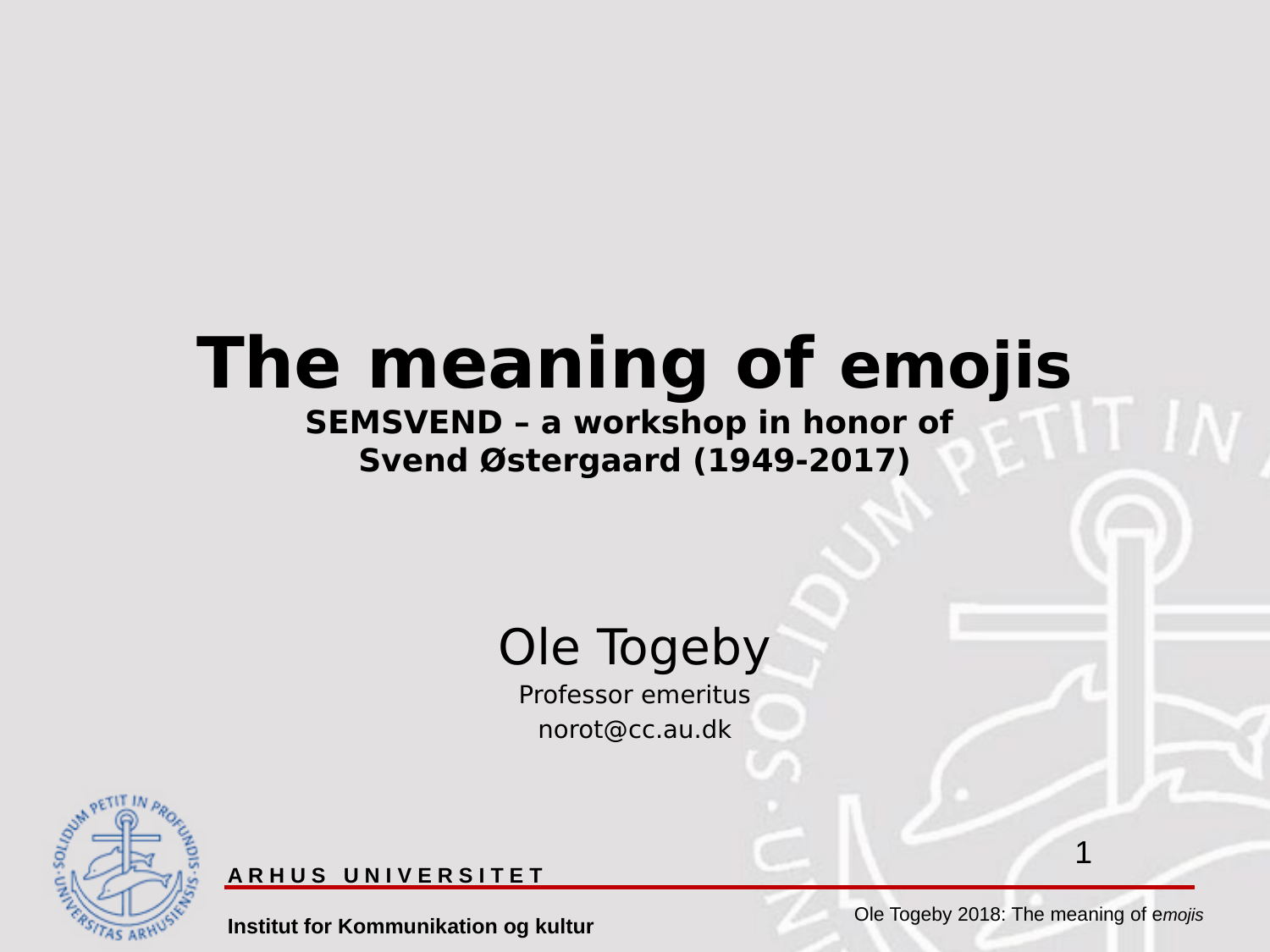

# The meaning of emojis SEMSVEND – a workshop in honor of Svend Østergaard (1949-2017)

Ole Togeby
Professor emeritus
norot@cc.au.dk
A R H U S   U N I V E R S I T E T

Institut for Kommunikation og kultur
Ole Togeby 2018: The meaning of emojis